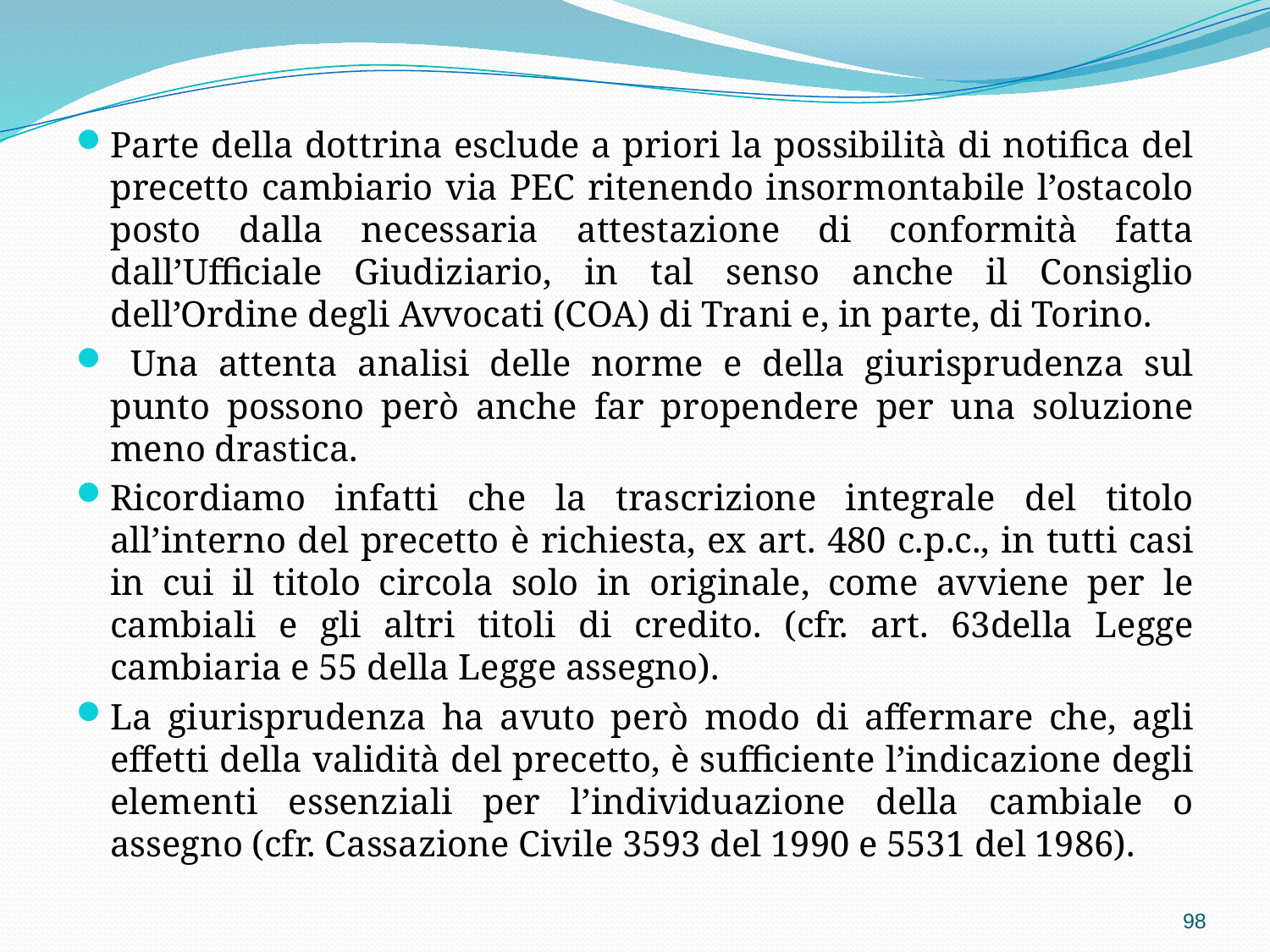

Parte della dottrina esclude a priori la possibilità di notifica del precetto cambiario via PEC ritenendo insormontabile l’ostacolo posto dalla necessaria attestazione di conformità fatta dall’Ufficiale Giudiziario, in tal senso anche il Consiglio dell’Ordine degli Avvocati (COA) di Trani e, in parte, di Torino.
 Una attenta analisi delle norme e della giurisprudenza sul punto possono però anche far propendere per una soluzione meno drastica.
Ricordiamo infatti che la trascrizione integrale del titolo all’interno del precetto è richiesta, ex art. 480 c.p.c., in tutti casi in cui il titolo circola solo in originale, come avviene per le cambiali e gli altri titoli di credito. (cfr. art. 63della Legge cambiaria e 55 della Legge assegno).
La giurisprudenza ha avuto però modo di affermare che, agli effetti della validità del precetto, è sufficiente l’indicazione degli elementi essenziali per l’individuazione della cambiale o assegno (cfr. Cassazione Civile 3593 del 1990 e 5531 del 1986).
98